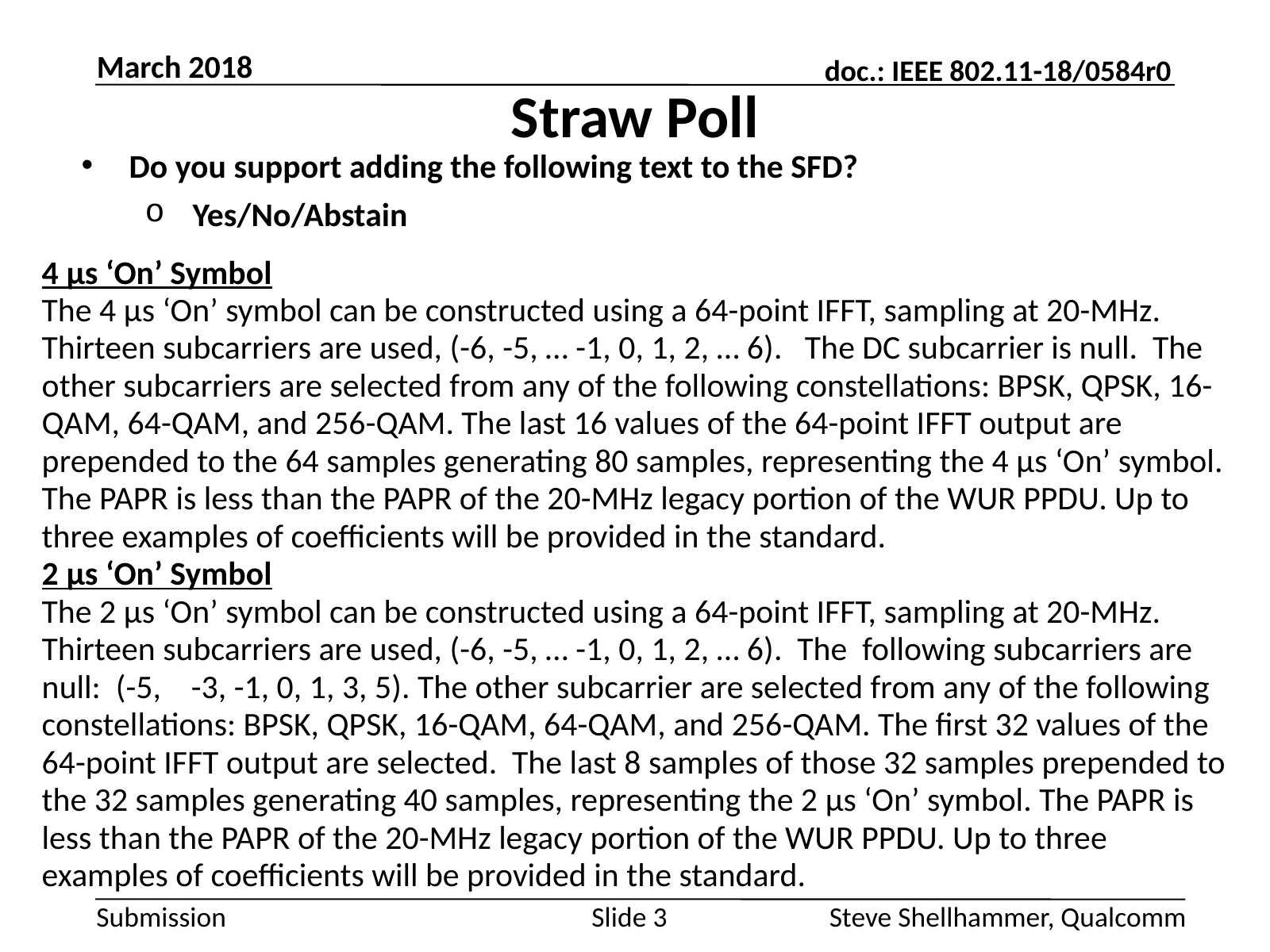

March 2018
# Straw Poll
Do you support adding the following text to the SFD?
Yes/No/Abstain
4 µs ‘On’ Symbol
The 4 µs ‘On’ symbol can be constructed using a 64-point IFFT, sampling at 20-MHz.  Thirteen subcarriers are used, (-6, -5, … -1, 0, 1, 2, … 6).   The DC subcarrier is null.  The other subcarriers are selected from any of the following constellations: BPSK, QPSK, 16-QAM, 64-QAM, and 256-QAM. The last 16 values of the 64-point IFFT output are prepended to the 64 samples generating 80 samples, representing the 4 µs ‘On’ symbol. The PAPR is less than the PAPR of the 20-MHz legacy portion of the WUR PPDU. Up to three examples of coefficients will be provided in the standard.
2 µs ‘On’ Symbol
The 2 µs ‘On’ symbol can be constructed using a 64-point IFFT, sampling at 20-MHz.  Thirteen subcarriers are used, (-6, -5, … -1, 0, 1, 2, … 6).  The  following subcarriers are null:  (-5,    -3, -1, 0, 1, 3, 5). The other subcarrier are selected from any of the following constellations: BPSK, QPSK, 16-QAM, 64-QAM, and 256-QAM. The first 32 values of the 64-point IFFT output are selected.  The last 8 samples of those 32 samples prepended to the 32 samples generating 40 samples, representing the 2 µs ‘On’ symbol. The PAPR is less than the PAPR of the 20-MHz legacy portion of the WUR PPDU. Up to three examples of coefficients will be provided in the standard.

Slide 3
Steve Shellhammer, Qualcomm